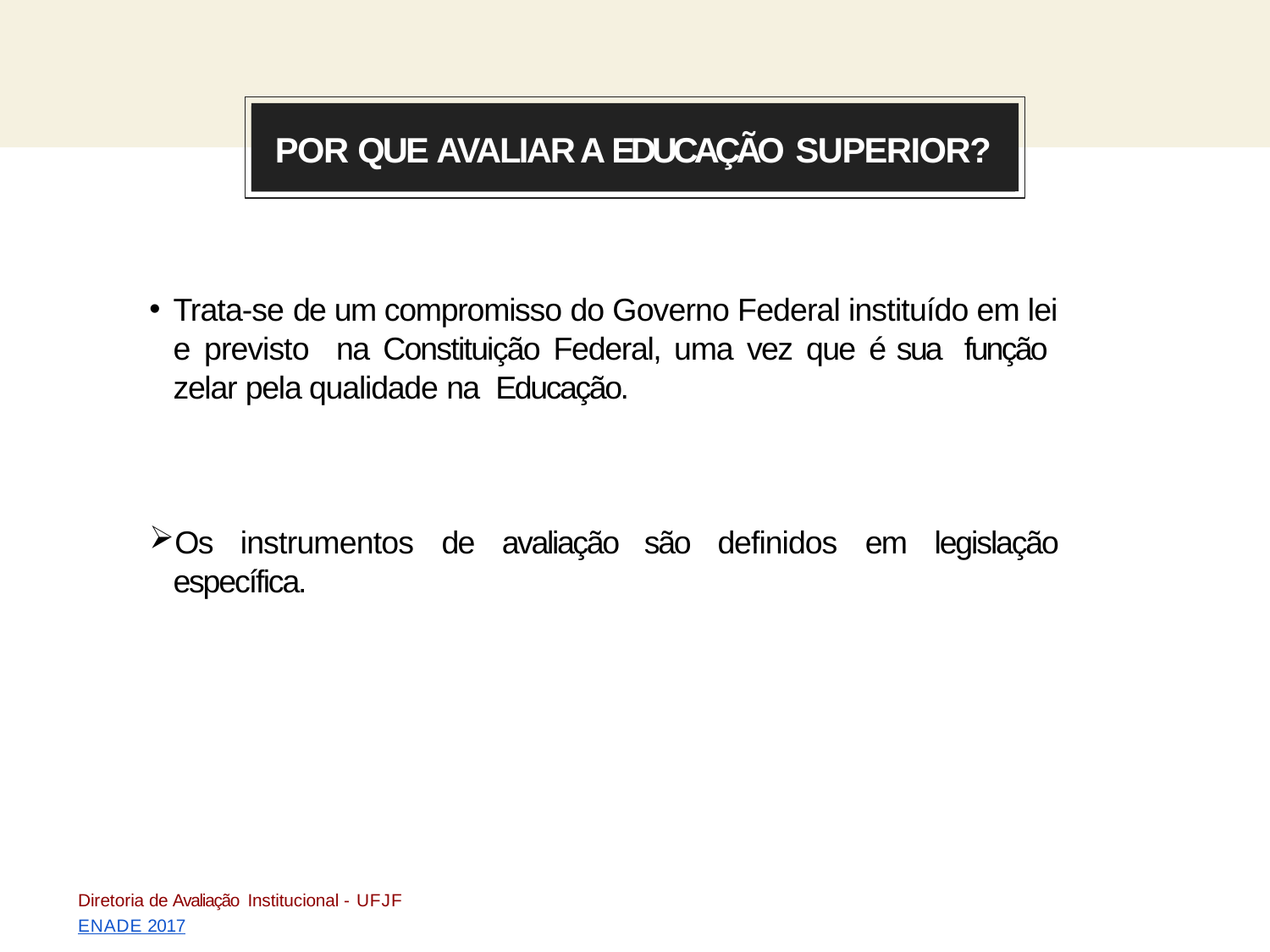

About this template
# POR QUE AVALIAR A EDUCAÇÃO  SUPERIOR?
Trata-se de um compromisso do Governo Federal instituído em lei e previsto  na Constituição Federal, uma vez que é sua  função  zelar pela qualidade na  Educação.

Os instrumentos de avaliação são definidos em legislação específica.
Diretoria de Avaliação  Institucional - UFJF
ENADE 2017